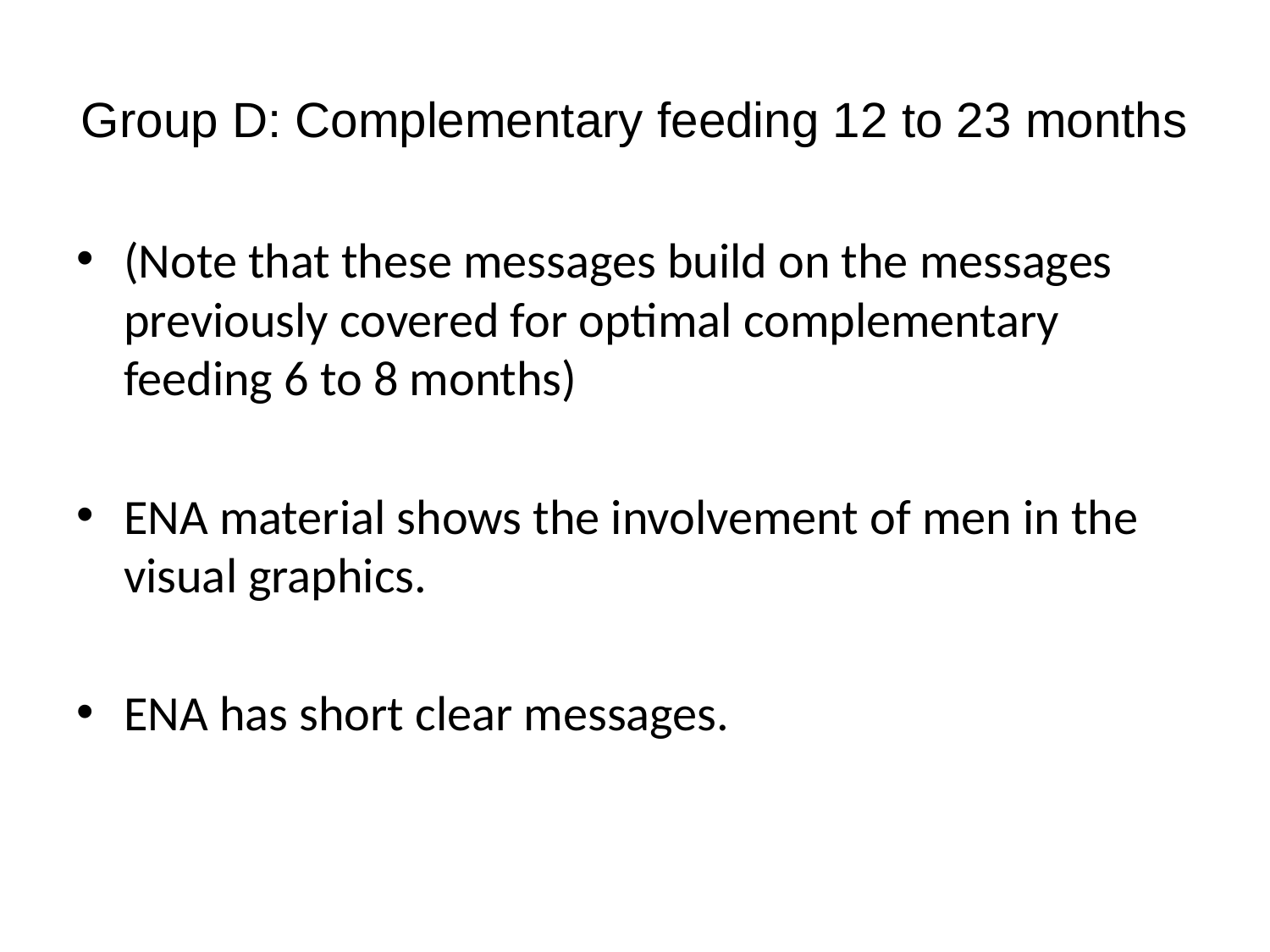

# Group D: Complementary feeding 12 to 23 months
(Note that these messages build on the messages previously covered for optimal complementary feeding 6 to 8 months)

ENA material shows the involvement of men in the visual graphics.

ENA has short clear messages.